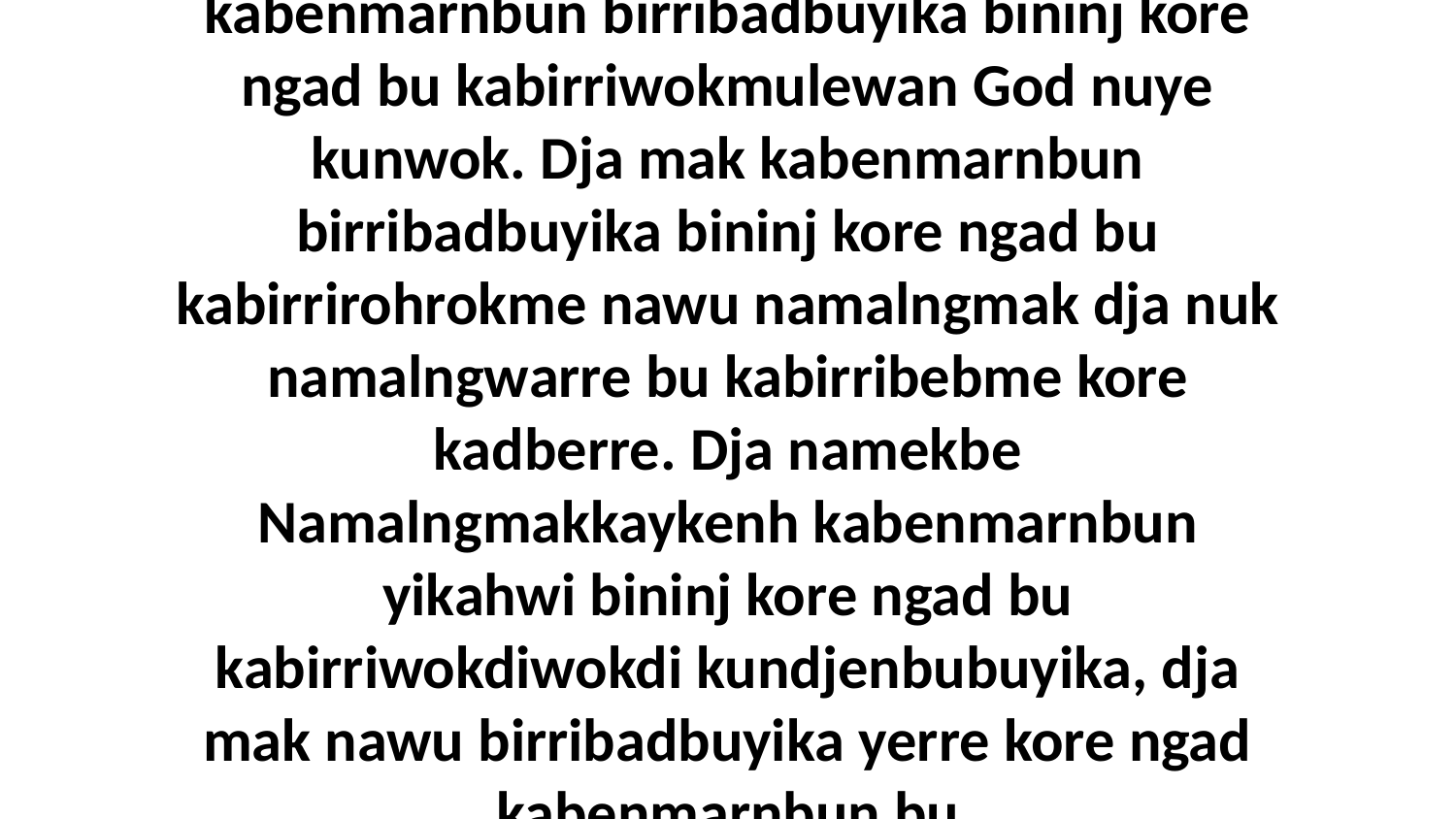

10 Dja mak yikahwi birribuyika bininj kore ngad wanjh namekbe Namalngmakkaykenh kabenmarnbun ba bu kabirrikurduyime God nuye kundulkarre dorrengh. Dja mak kabenmarnbun birribadbuyika bininj kore ngad bu kabirriwokmulewan God nuye kunwok. Dja mak kabenmarnbun birribadbuyika bininj kore ngad bu kabirrirohrokme nawu namalngmak dja nuk namalngwarre bu kabirribebme kore kadberre. Dja namekbe Namalngmakkaykenh kabenmarnbun yikahwi bininj kore ngad bu kabirriwokdiwokdi kundjenbubuyika, dja mak nawu birribadbuyika yerre kore ngad kabenmarnbun bu kabirriwokburrkburrkbekkan maninjmanu kore kunwokbubuyika dja mak kanbengdayhke ba bu ngad warridj karrimenmenbekkan kore baleh kamenyime.